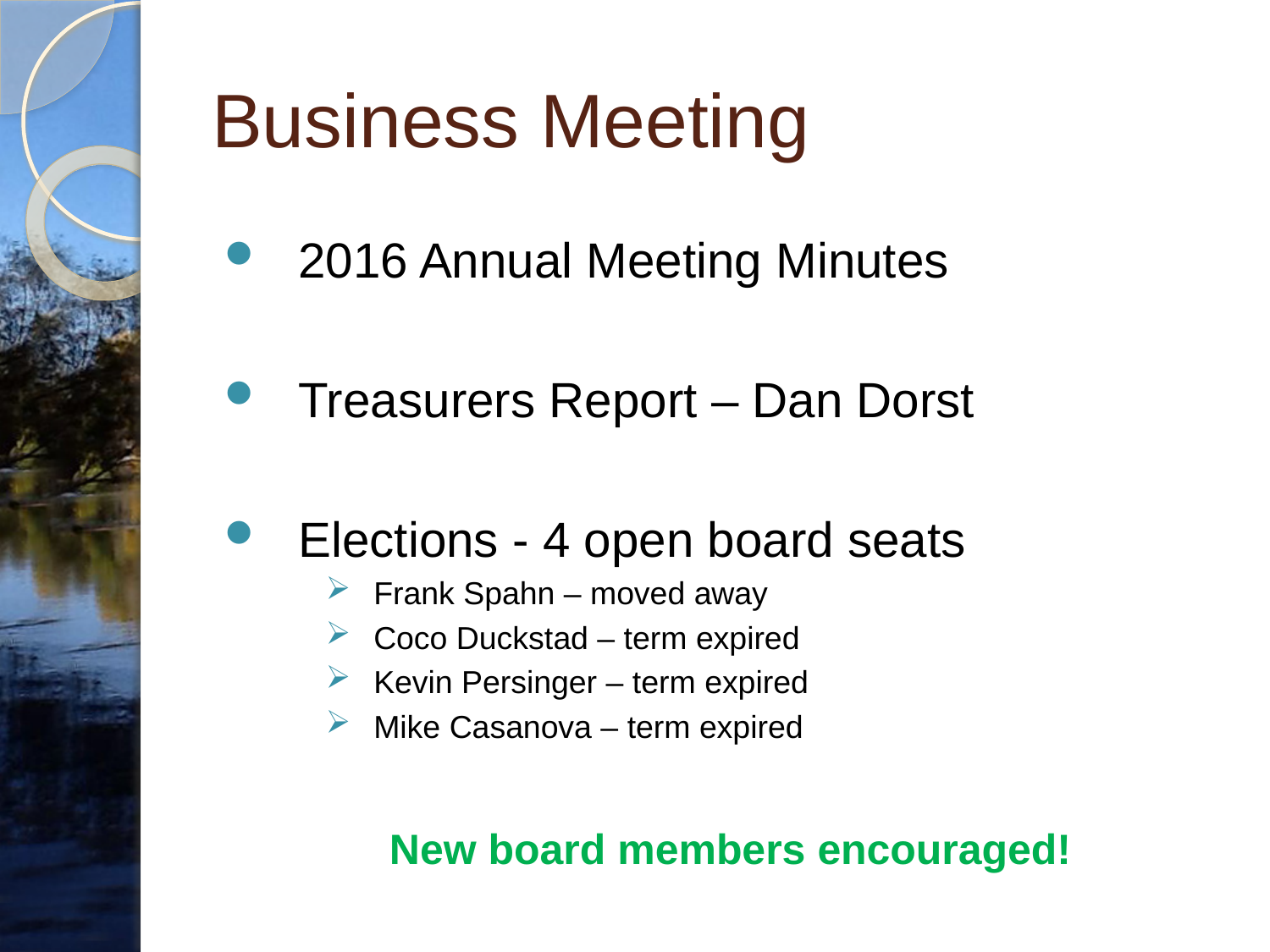

# Business Meeting
2016 Annual Meeting Minutes

Treasurers Report – Dan Dorst

Elections - 4 open board seats
Frank Spahn – moved away
Coco Duckstad – term expired
Kevin Persinger – term expired
Mike Casanova – term expired

	New board members encouraged!